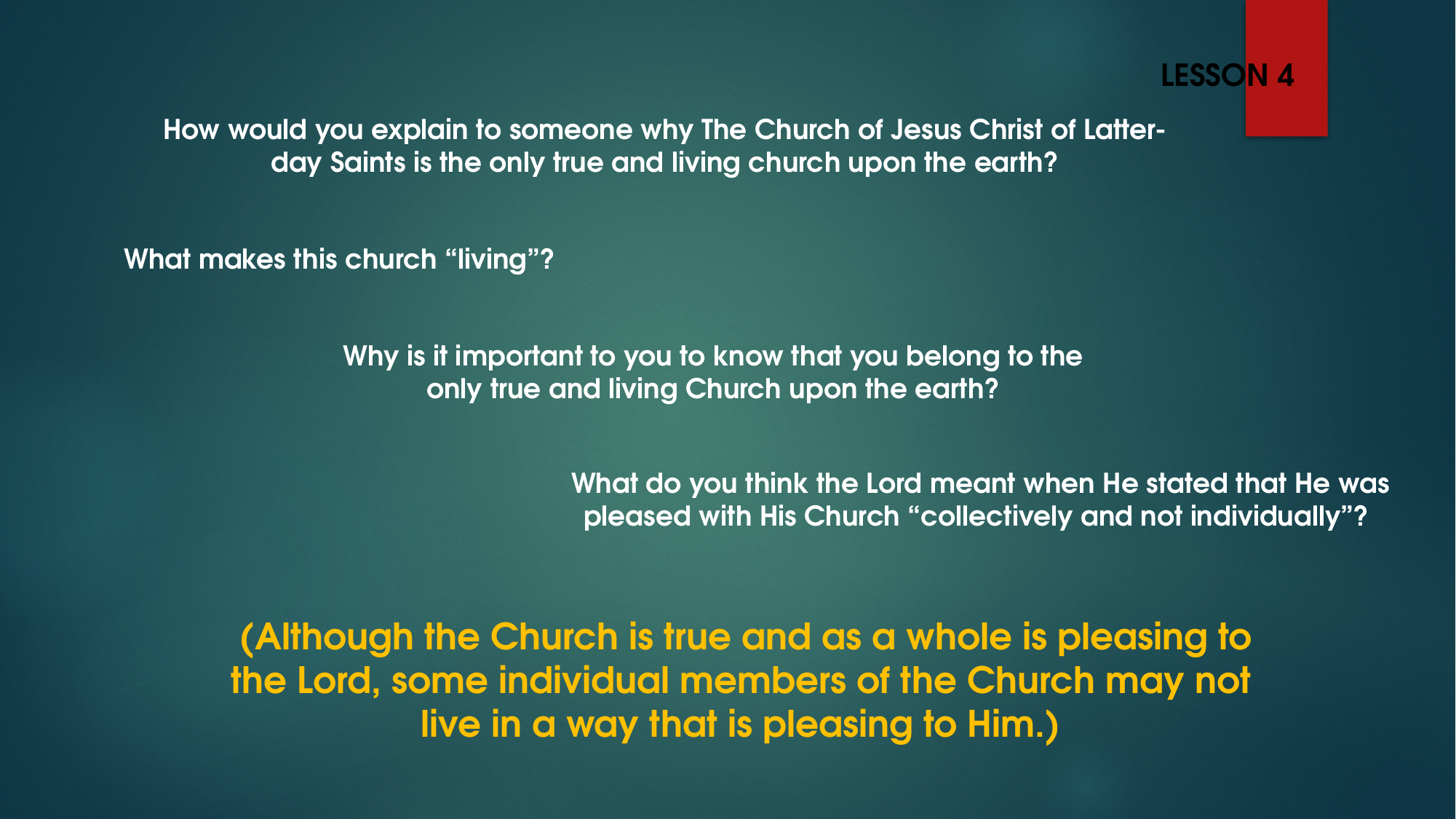

LESSON 4
How would you explain to someone why The Church of Jesus Christ of Latter-day Saints is the only true and living church upon the earth?
What makes this church “living”?
Why is it important to you to know that you belong to the only true and living Church upon the earth?
What do you think the Lord meant when He stated that He was pleased with His Church “collectively and not individually”?
 (Although the Church is true and as a whole is pleasing to the Lord, some individual members of the Church may not live in a way that is pleasing to Him.)